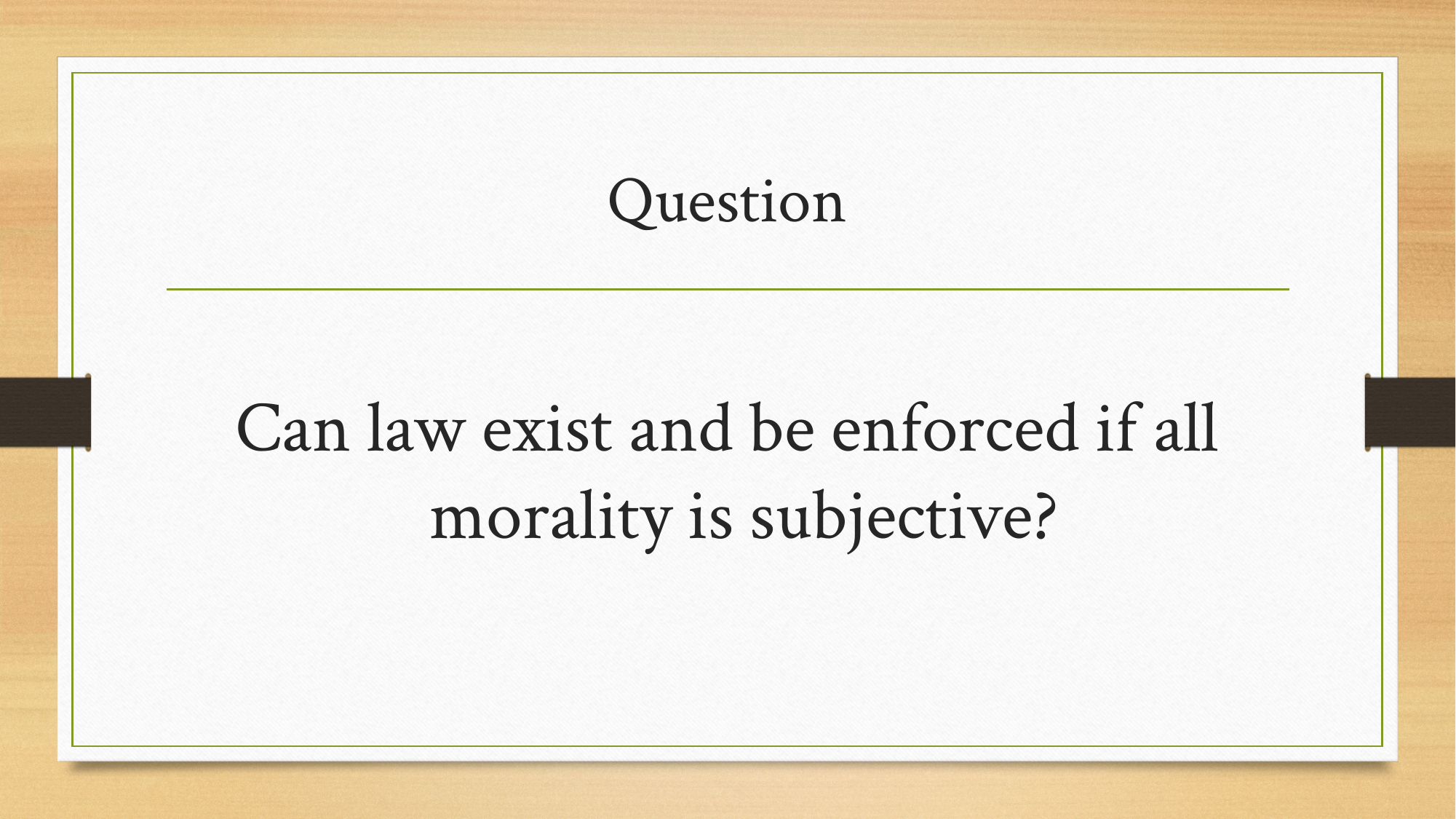

# Question

Can law exist and be enforced if all morality is subjective?